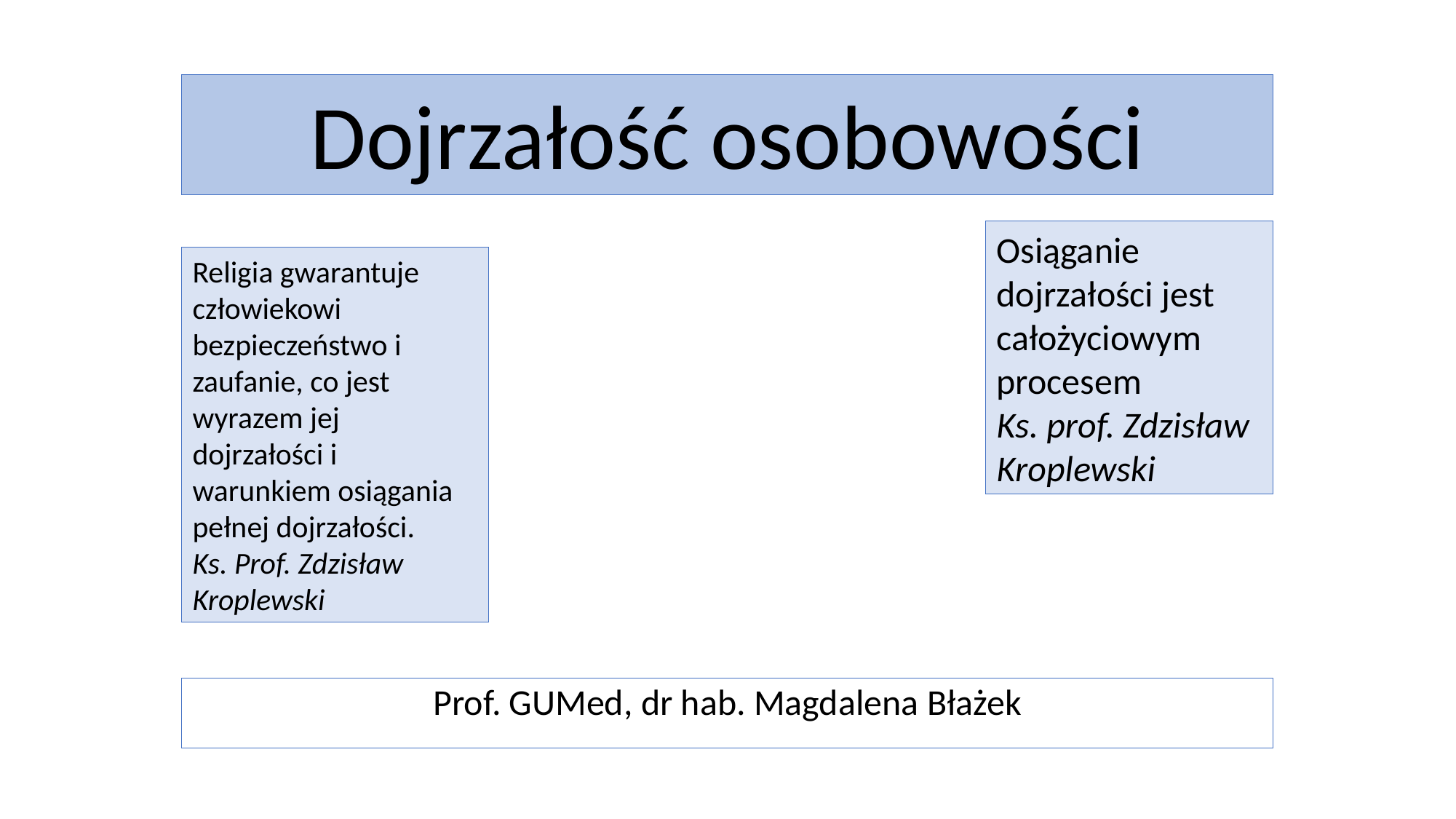

# Dojrzałość osobowości
Osiąganie dojrzałości jest całożyciowym procesem
Ks. prof. Zdzisław Kroplewski
Religia gwarantuje człowiekowi bezpieczeństwo i zaufanie, co jest wyrazem jej dojrzałości i warunkiem osiągania pełnej dojrzałości.
Ks. Prof. Zdzisław Kroplewski
Prof. GUMed, dr hab. Magdalena Błażek